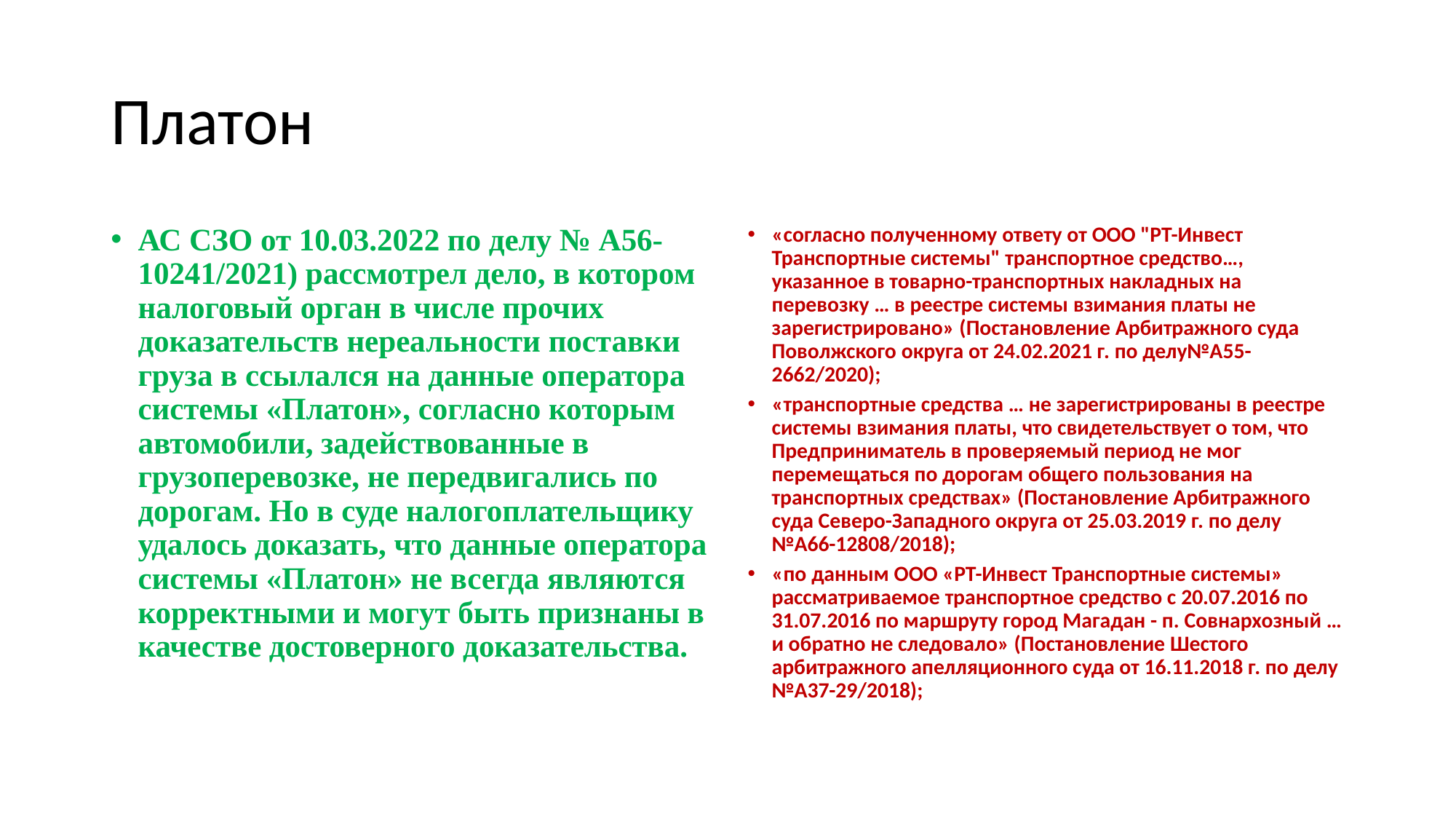

# Платон
АС СЗО от 10.03.2022 по делу № А56-10241/2021) рассмотрел дело, в котором налоговый орган в числе прочих доказательств нереальности поставки груза в ссылался на данные оператора системы «Платон», согласно которым автомобили, задействованные в грузоперевозке, не передвигались по дорогам. Но в суде налогоплательщику удалось доказать, что данные оператора системы «Платон» не всегда являются корректными и могут быть признаны в качестве достоверного доказательства.

«согласно полученному ответу от ООО "РТ-Инвест Транспортные системы" транспортное средство…, указанное в товарно-транспортных накладных на перевозку … в реестре системы взимания платы не зарегистрировано» (Постановление Арбитражного суда Поволжского округа от 24.02.2021 г. по делу№А55-2662/2020);
«транспортные средства … не зарегистрированы в реестре системы взимания платы, что свидетельствует о том, что Предприниматель в проверяемый период не мог перемещаться по дорогам общего пользования на транспортных средствах» (Постановление Арбитражного суда Северо-Западного округа от 25.03.2019 г. по делу №А66-12808/2018);
«по данным ООО «РТ-Инвест Транспортные системы» рассматриваемое транспортное средство с 20.07.2016 по 31.07.2016 по маршруту город Магадан - п. Совнархозный … и обратно не следовало» (Постановление Шестого арбитражного апелляционного суда от 16.11.2018 г. по делу №А37-29/2018);